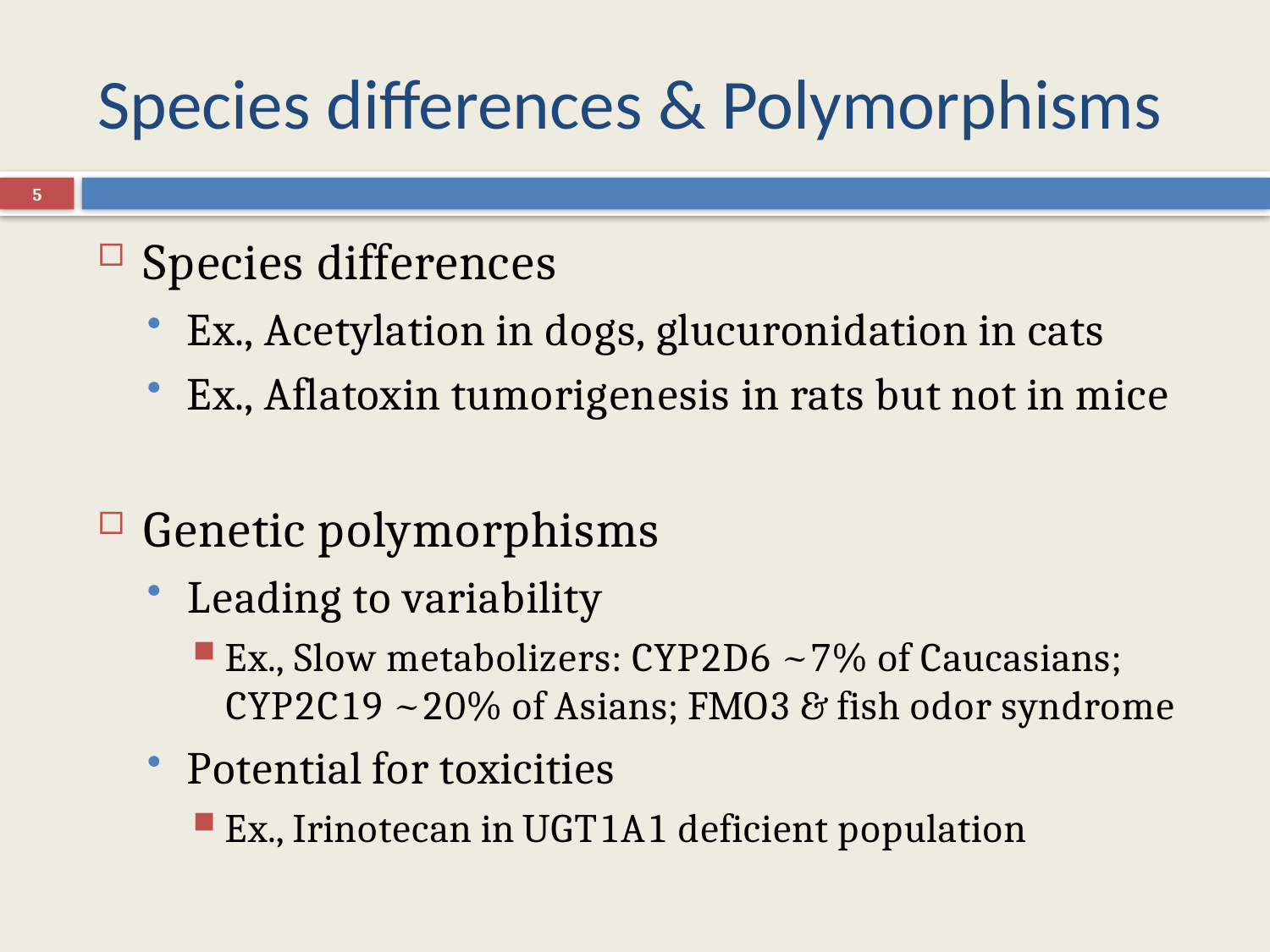

# Species differences & Polymorphisms
5
Species differences
Ex., Acetylation in dogs, glucuronidation in cats
Ex., Aflatoxin tumorigenesis in rats but not in mice

Genetic polymorphisms
Leading to variability
Ex., Slow metabolizers: CYP2D6 ~7% of Caucasians; CYP2C19 ~20% of Asians; FMO3 & fish odor syndrome
Potential for toxicities
Ex., Irinotecan in UGT1A1 deficient population